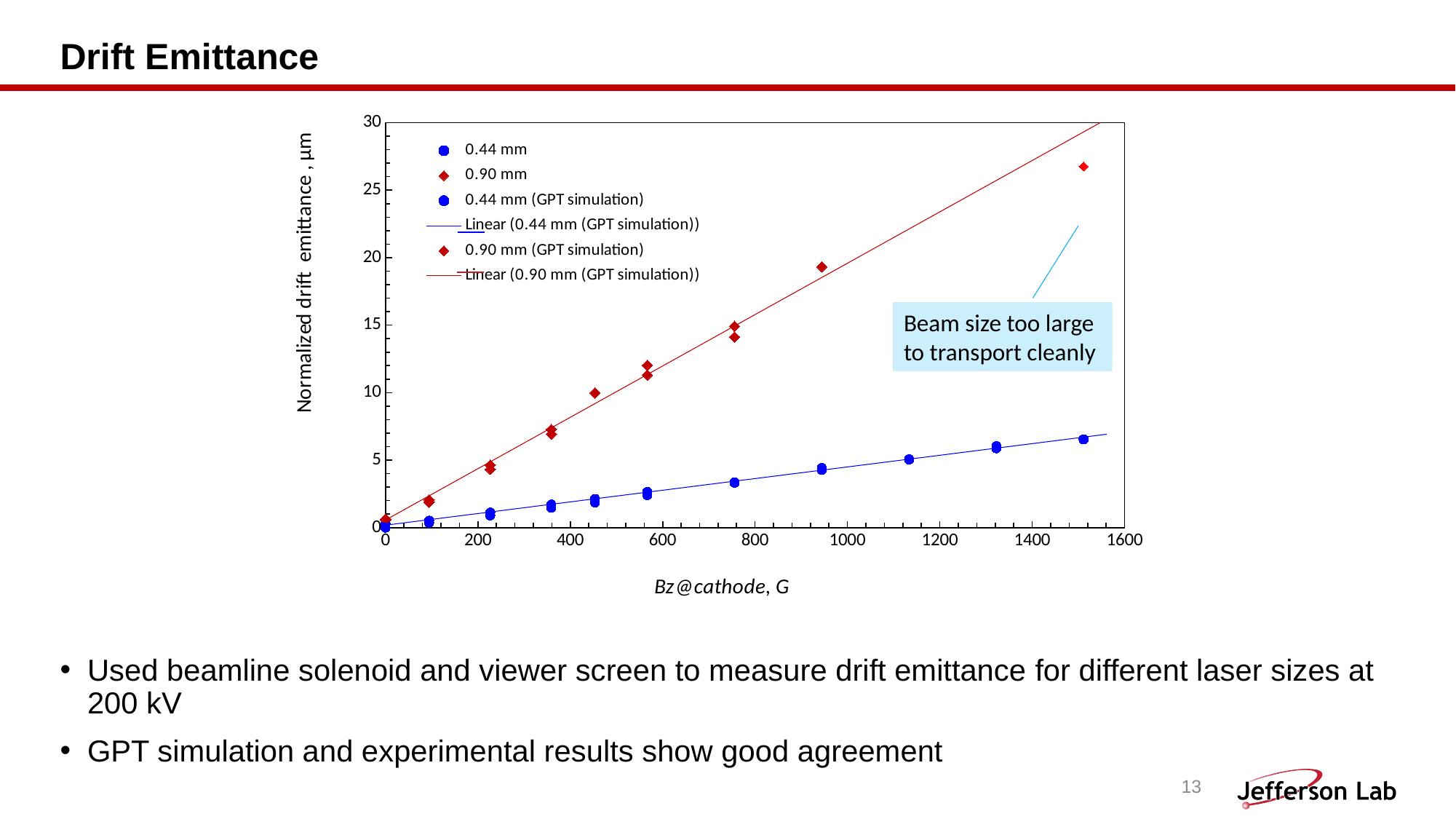

# Drift Emittance

### Chart

| Category | 0.44 mm | 0.90 mm |  | 0.44 mm (GPT simulation) | 0.90 mm (GPT simulation) |
|---|---|---|---|---|---|
Beam size too large to transport cleanly
Used beamline solenoid and viewer screen to measure drift emittance for different laser sizes at 200 kV
GPT simulation and experimental results show good agreement
13